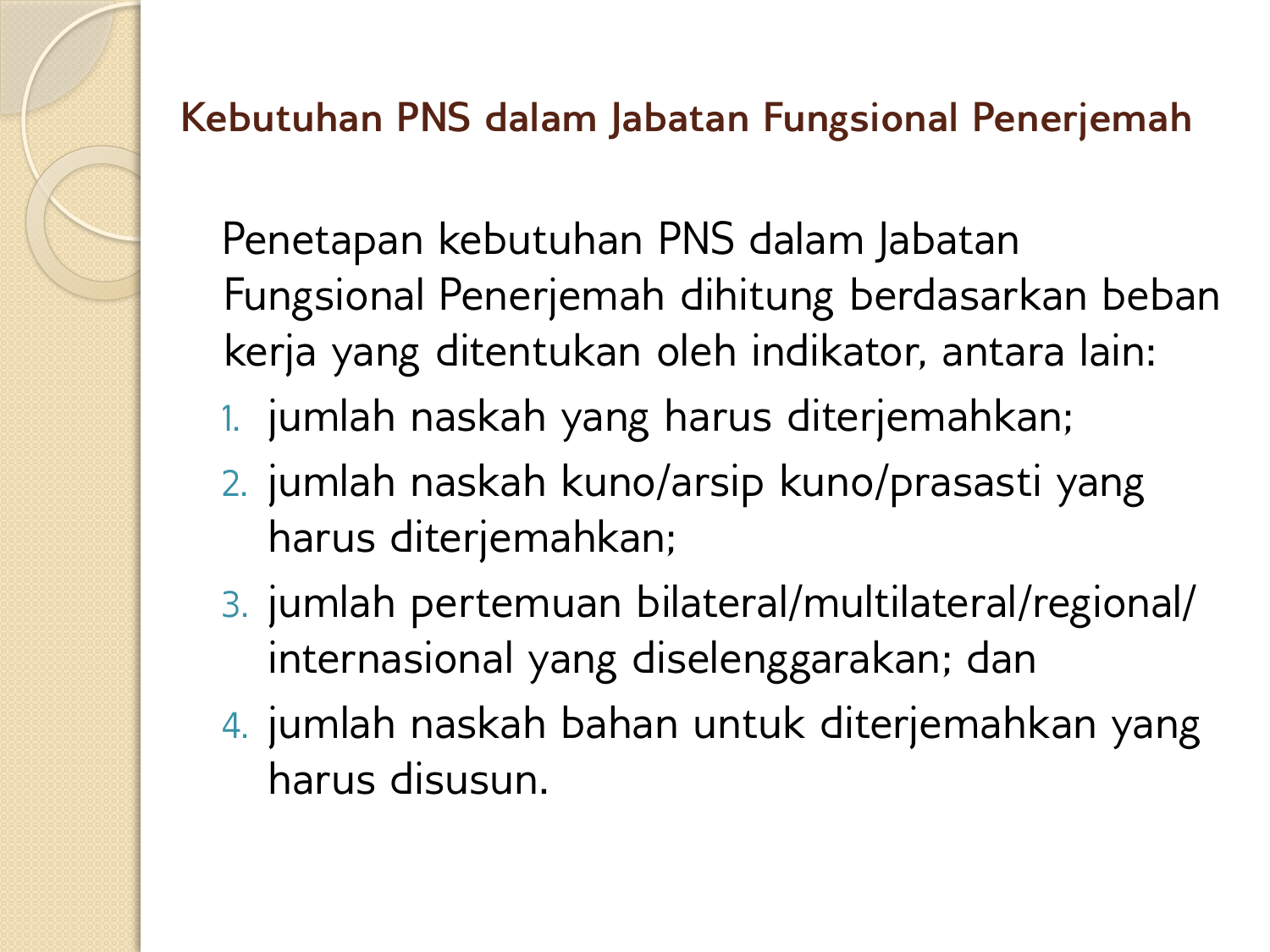

# Kebutuhan PNS dalam Jabatan Fungsional Penerjemah
Penetapan kebutuhan PNS dalam Jabatan Fungsional Penerjemah dihitung berdasarkan beban kerja yang ditentukan oleh indikator, antara lain:
jumlah naskah yang harus diterjemahkan;
jumlah naskah kuno/arsip kuno/prasasti yang harus diterjemahkan;
jumlah pertemuan bilateral/multilateral/regional/ internasional yang diselenggarakan; dan
jumlah naskah bahan untuk diterjemahkan yang harus disusun.